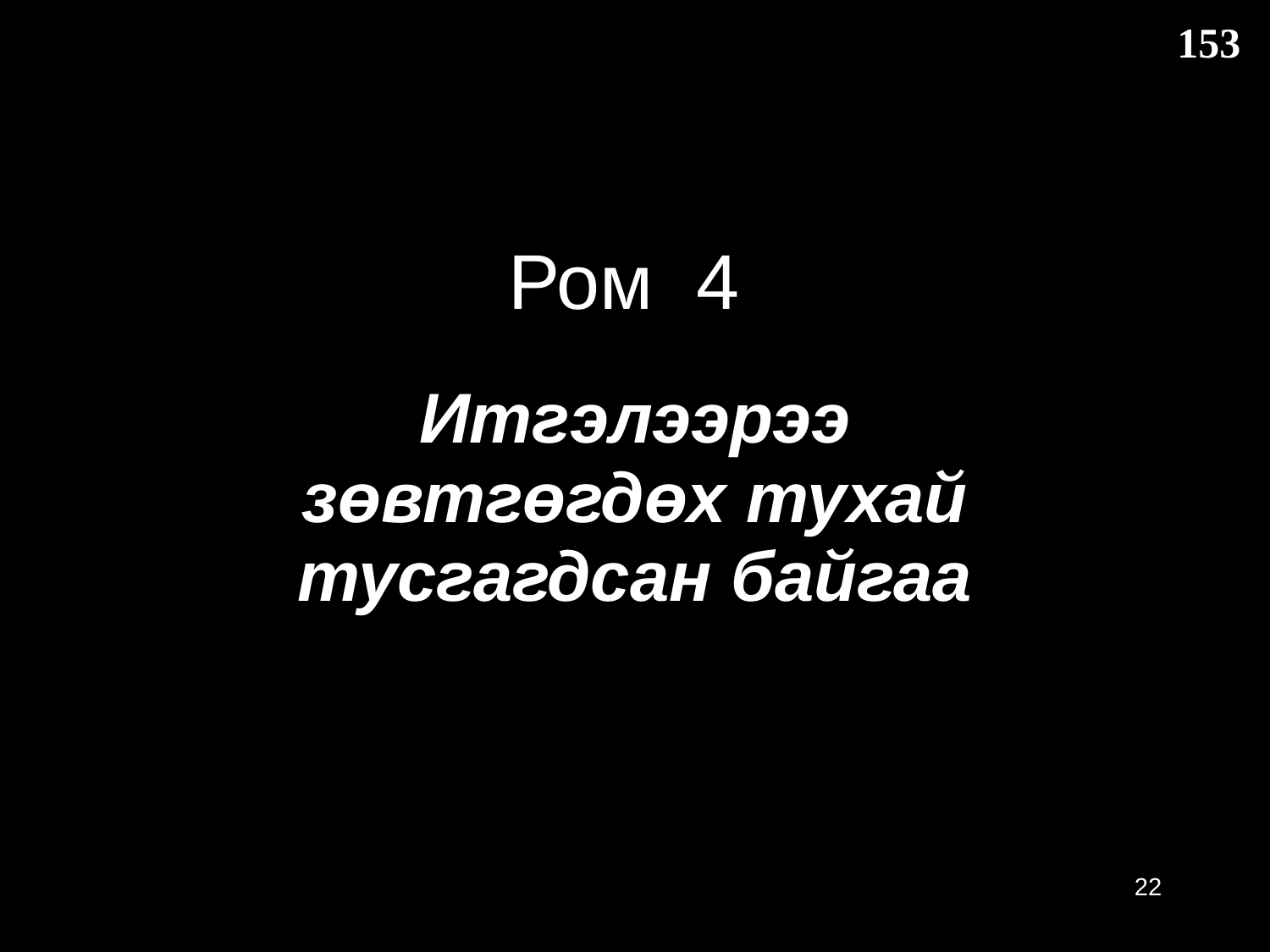

153
Ром  4
Итгэлээрээ зөвтгөгдөх тухай тусгагдсан байгаа
22